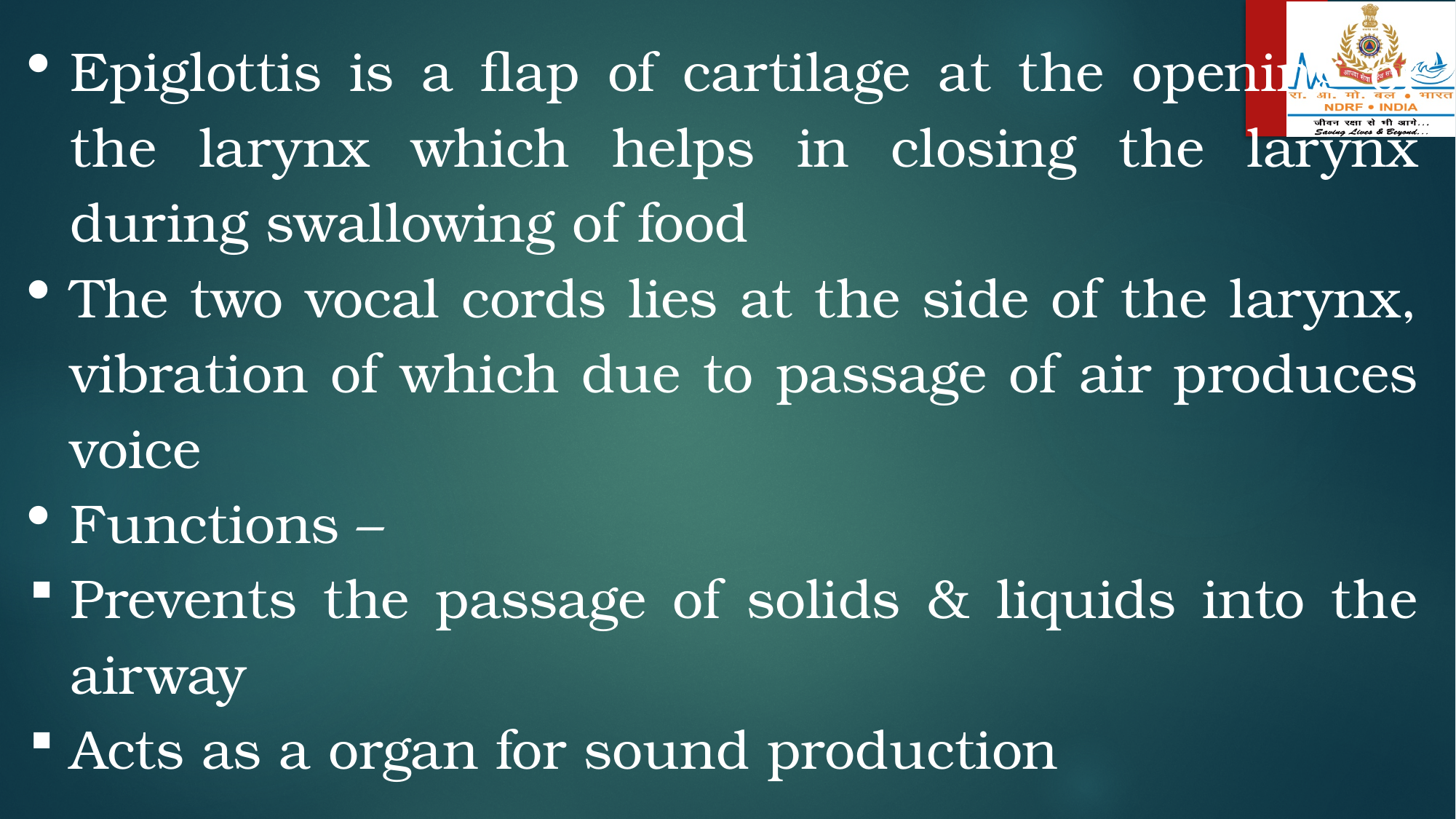

Epiglottis is a flap of cartilage at the opening of the larynx which helps in closing the larynx during swallowing of food
The two vocal cords lies at the side of the larynx, vibration of which due to passage of air produces voice
Functions –
Prevents the passage of solids & liquids into the airway
Acts as a organ for sound production